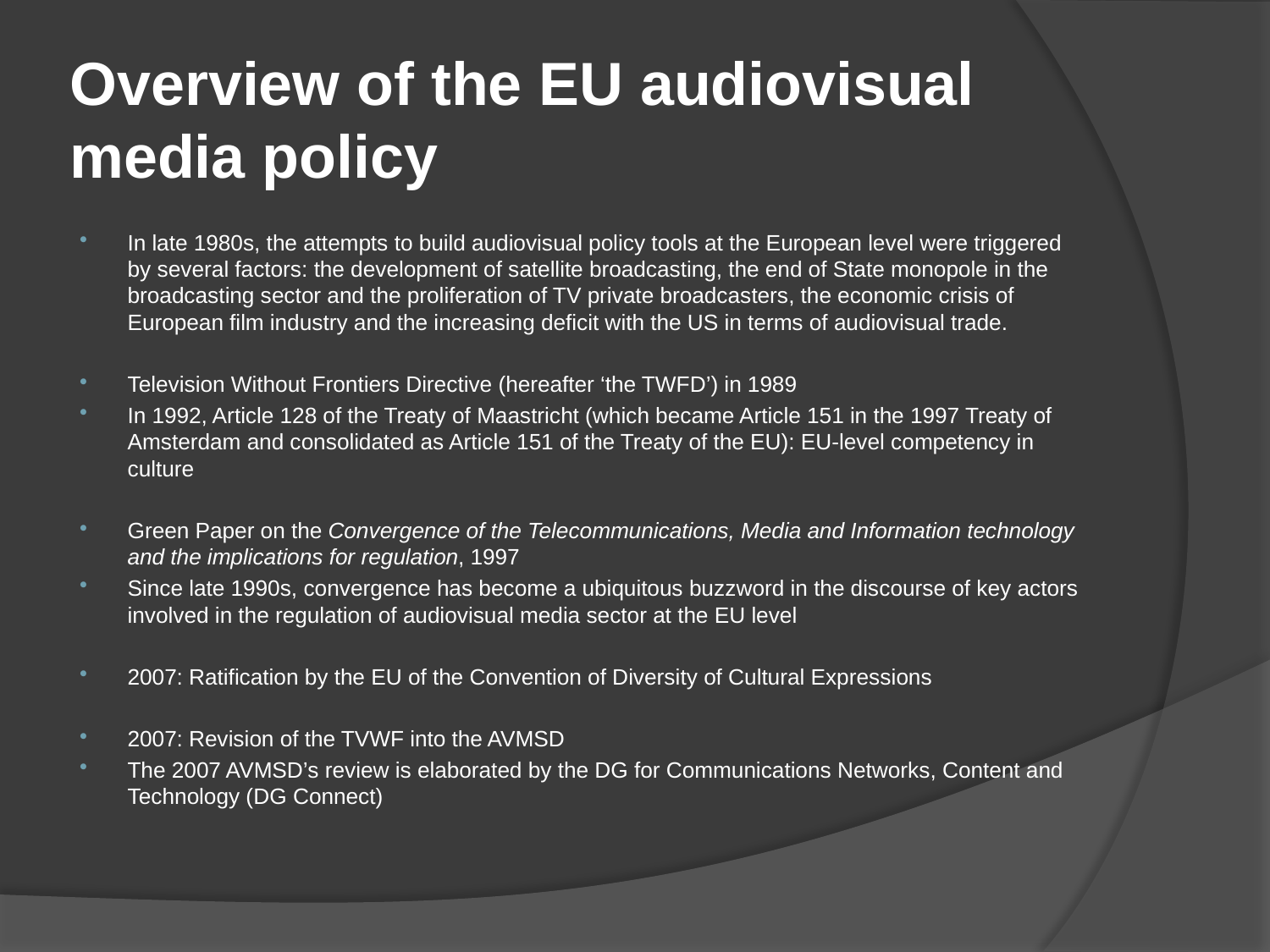

# Overview of the EU audiovisual media policy
In late 1980s, the attempts to build audiovisual policy tools at the European level were triggered by several factors: the development of satellite broadcasting, the end of State monopole in the broadcasting sector and the proliferation of TV private broadcasters, the economic crisis of European film industry and the increasing deficit with the US in terms of audiovisual trade.

Television Without Frontiers Directive (hereafter ‘the TWFD’) in 1989
In 1992, Article 128 of the Treaty of Maastricht (which became Article 151 in the 1997 Treaty of Amsterdam and consolidated as Article 151 of the Treaty of the EU): EU-level competency in culture

Green Paper on the Convergence of the Telecommunications, Media and Information technology and the implications for regulation, 1997
Since late 1990s, convergence has become a ubiquitous buzzword in the discourse of key actors involved in the regulation of audiovisual media sector at the EU level

2007: Ratification by the EU of the Convention of Diversity of Cultural Expressions

2007: Revision of the TVWF into the AVMSD
The 2007 AVMSD’s review is elaborated by the DG for Communications Networks, Content and Technology (DG Connect)